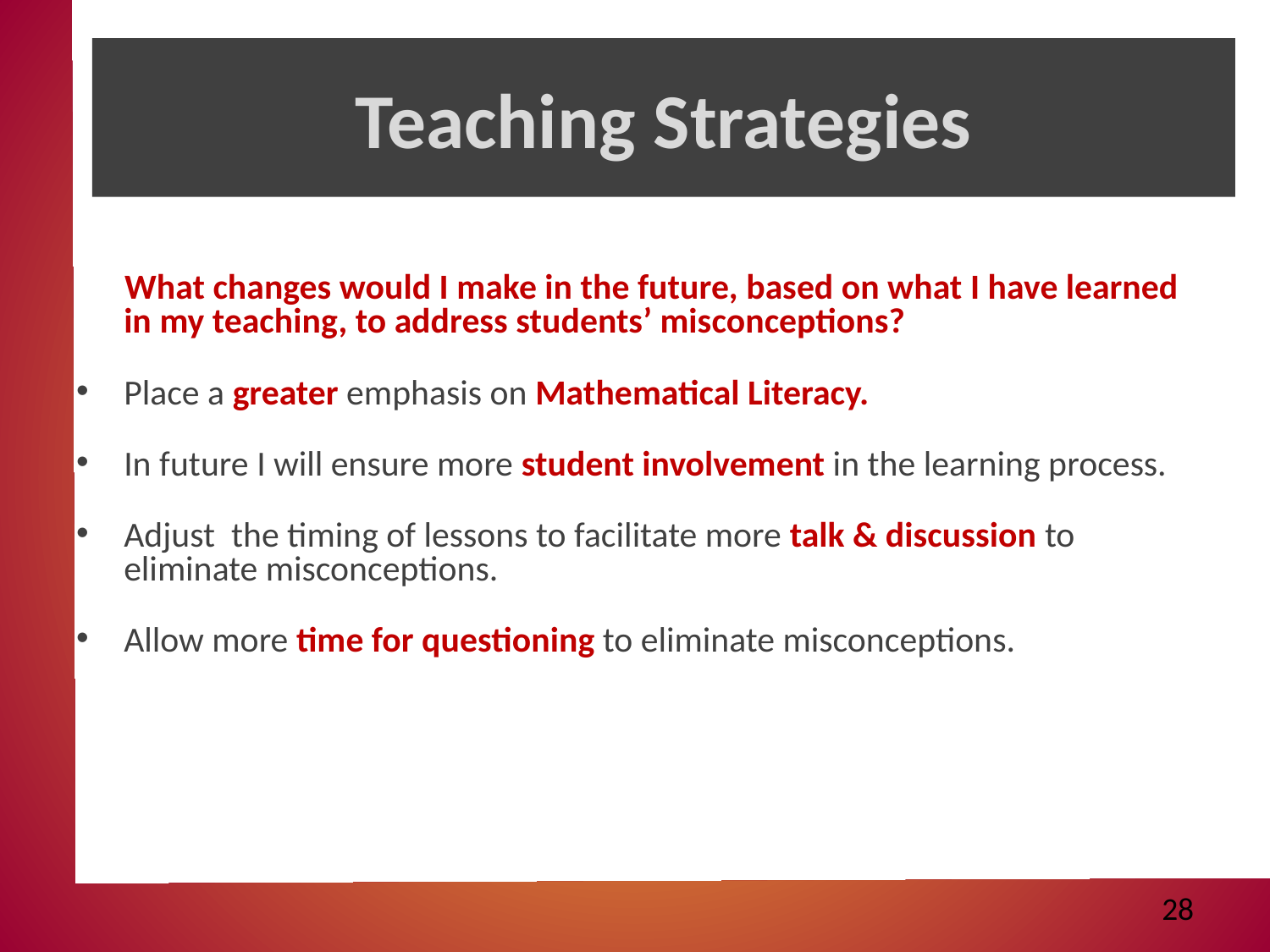

# Teaching Strategies

      What changes would I make in the future, based on what I have learned in my teaching, to address students’ misconceptions?

Place a greater emphasis on Mathematical Literacy.

In future I will ensure more student involvement in the learning process.

Adjust  the timing of lessons to facilitate more talk & discussion to eliminate misconceptions.

Allow more time for questioning to eliminate misconceptions.

28